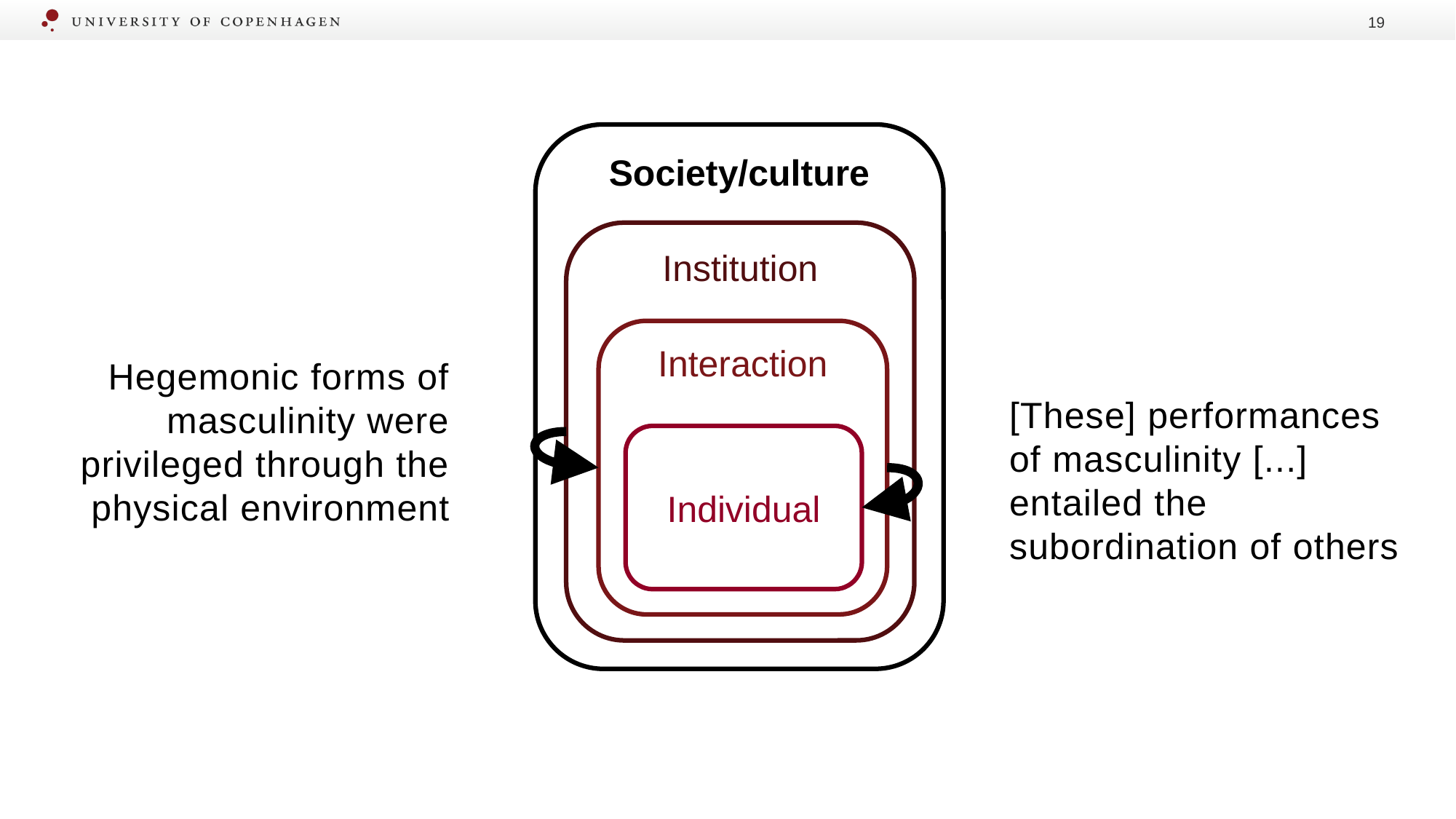

19
Society/culture
Institution
Interaction
Hegemonic forms of masculinity were privileged through the physical environment
[These] performances of masculinity [...] entailed the subordination of others
Individual